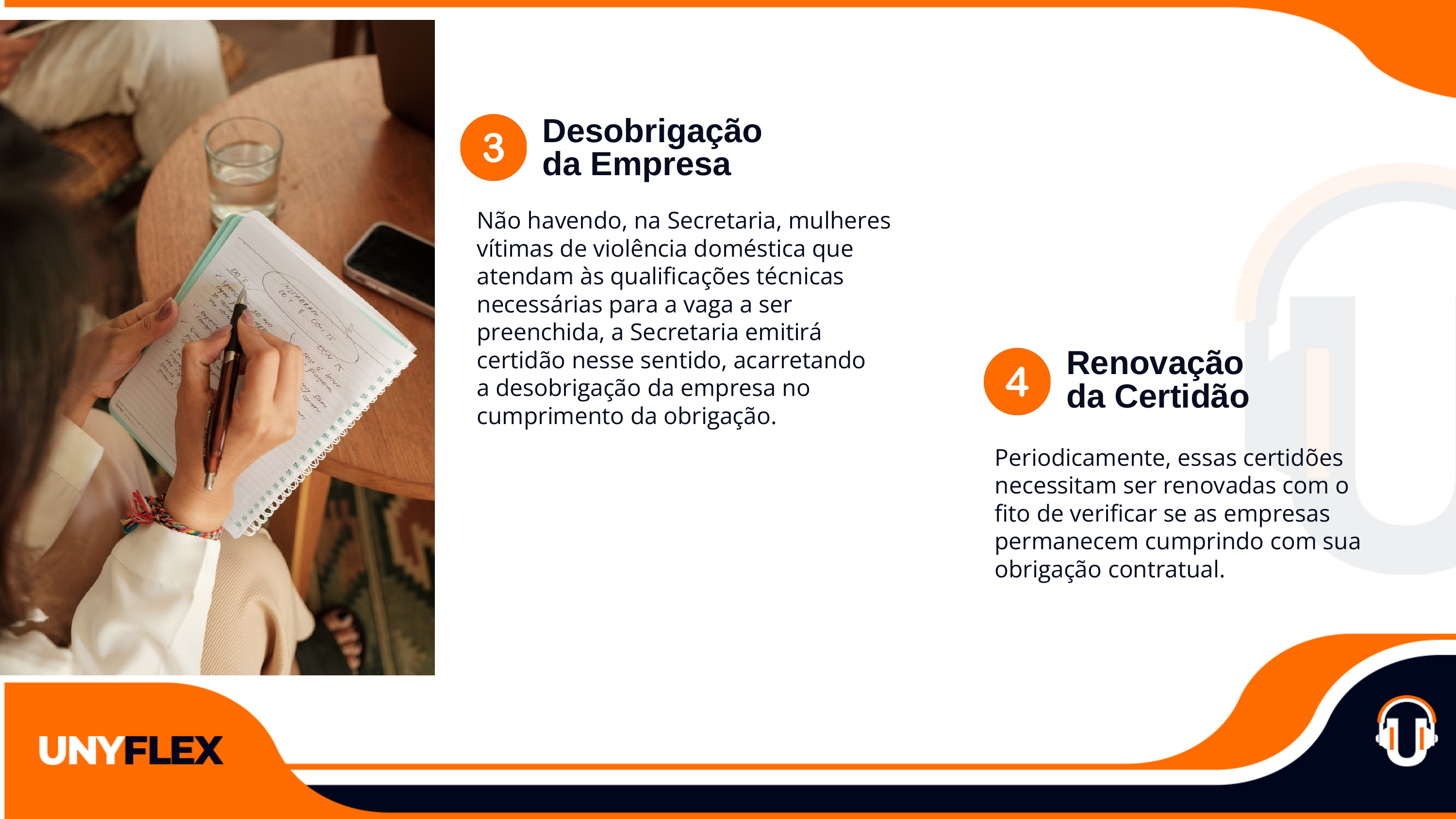

Desobrigação
da Empresa
Não havendo, na Secretaria, mulheres vítimas de violência doméstica que atendam às qualificações técnicas
necessárias para a vaga a ser preenchida, a Secretaria emitirá certidão nesse sentido, acarretando
a desobrigação da empresa no cumprimento da obrigação.
Renovação
da Certidão

Periodicamente, essas certidões necessitam ser renovadas com o
fito de verificar se as empresas permanecem cumprindo com sua obrigação contratual.